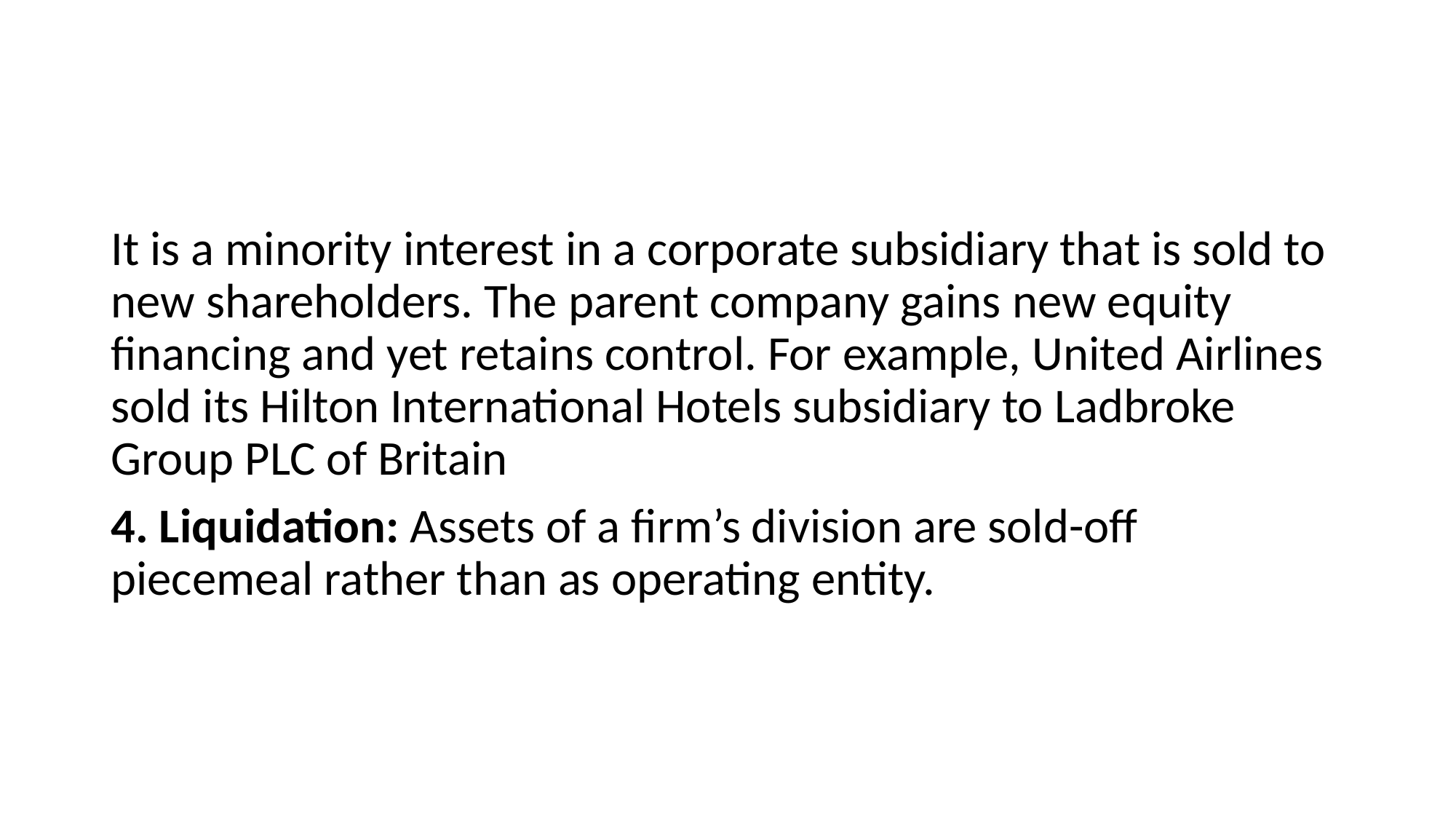

#
It is a minority interest in a corporate subsidiary that is sold to new shareholders. The parent company gains new equity financing and yet retains control. For example, United Airlines sold its Hilton International Hotels subsidiary to Ladbroke Group PLC of Britain
4. Liquidation: Assets of a firm’s division are sold-off piecemeal rather than as operating entity.